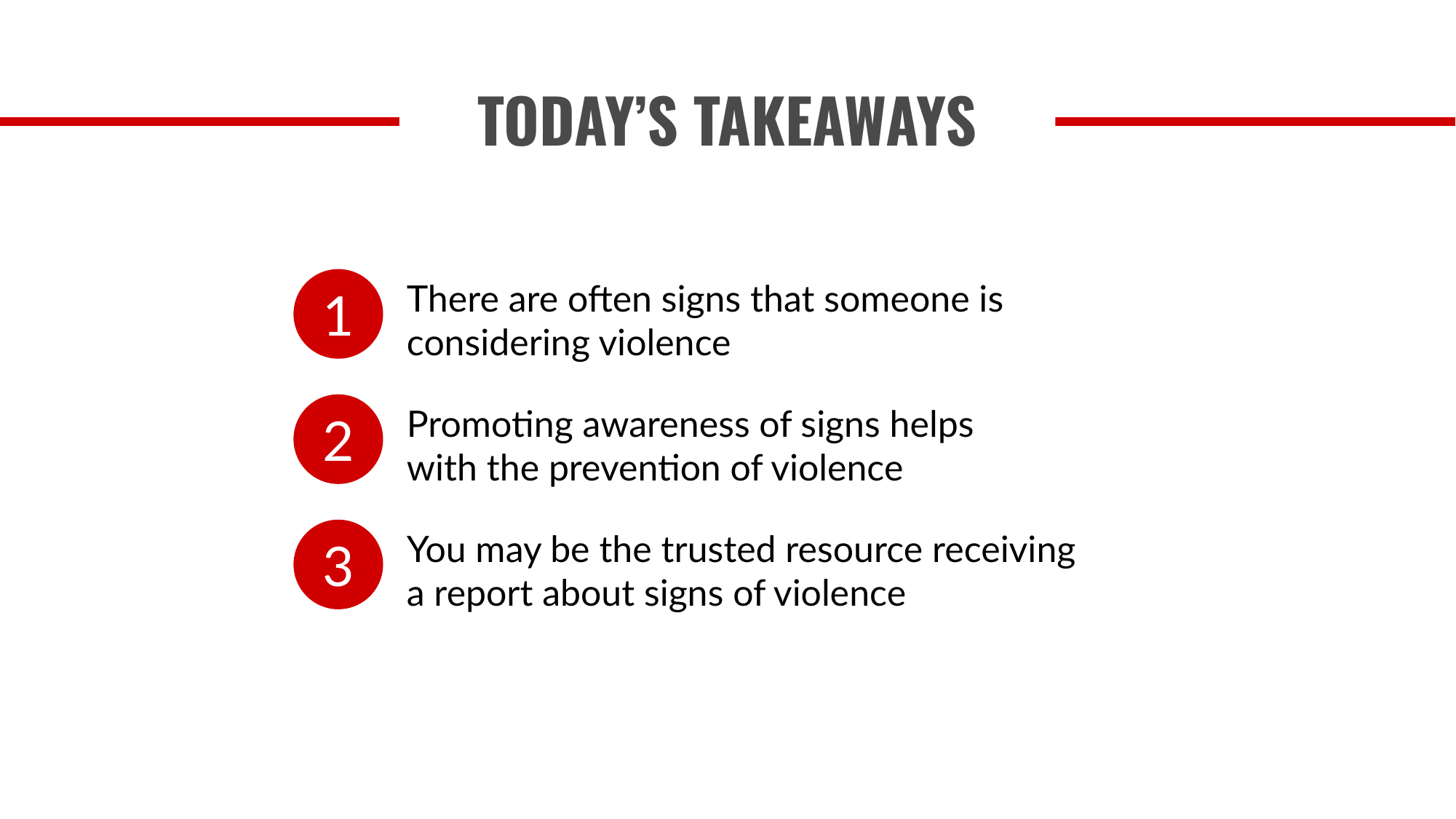

TODAY’S TAKEAWAYS
There are often signs that someone is considering violence
1
2
Promoting awareness of signs helps with the prevention of violence
3
You may be the trusted resource receiving a report about signs of violence